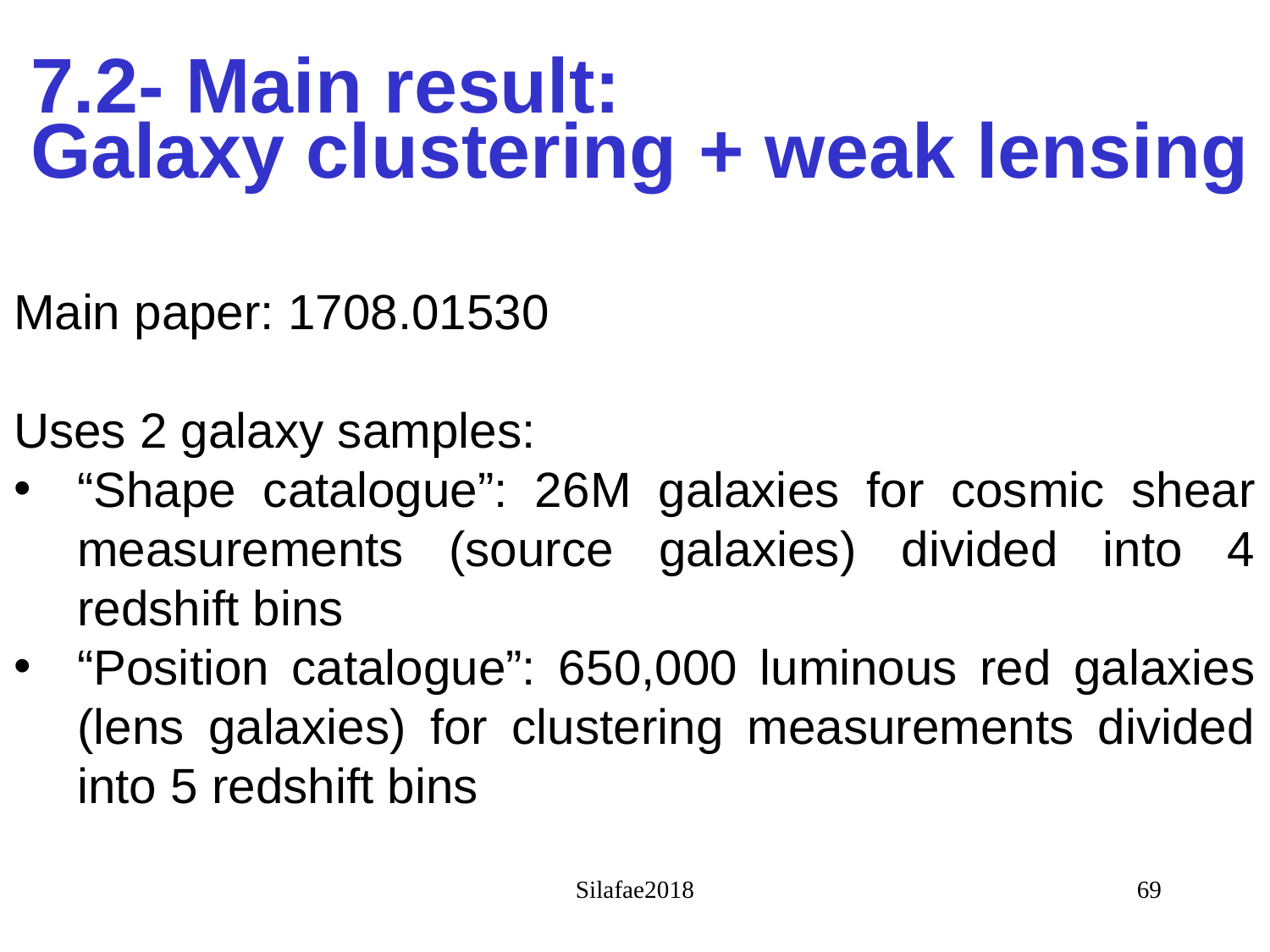

7.2- Main result:
Galaxy clustering + weak lensing
Main paper: 1708.01530

Uses 2 galaxy samples:
“Shape catalogue”: 26M galaxies for cosmic shear measurements (source galaxies) divided into 4 redshift bins
“Position catalogue”: 650,000 luminous red galaxies (lens galaxies) for clustering measurements divided into 5 redshift bins

Silafae2018
69